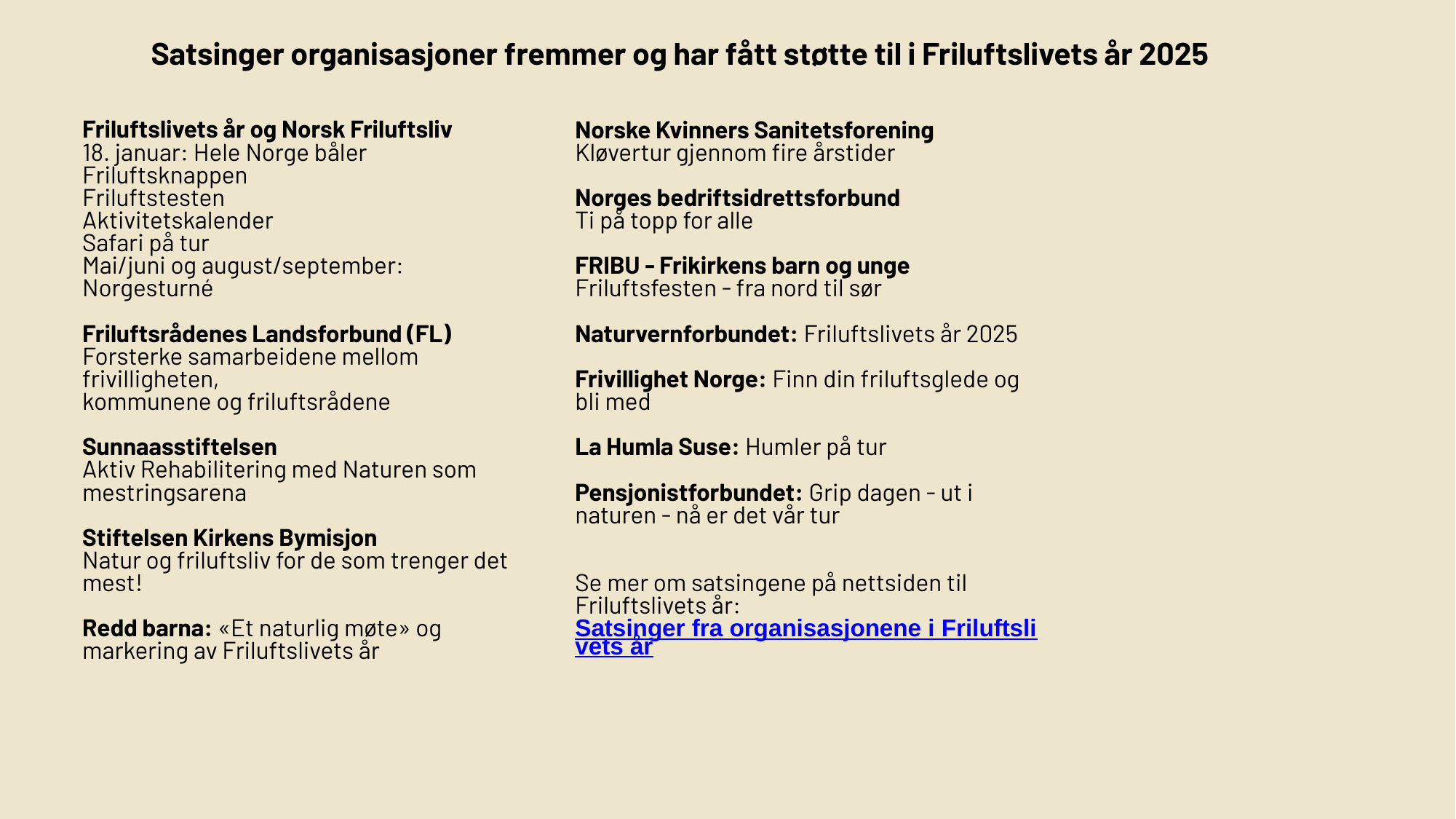

Satsinger organisasjoner fremmer og har fått støtte til i Friluftslivets år 2025
Friluftslivets år og Norsk Friluftsliv
18. januar: Hele Norge båler
Friluftsknappen
Friluftstesten
Aktivitetskalender
Safari på tur
Mai/juni og august/september: Norgesturné

Friluftsrådenes Landsforbund (FL)
Forsterke samarbeidene mellom frivilligheten,
kommunene og friluftsrådene

Sunnaasstiftelsen
Aktiv Rehabilitering med Naturen som mestringsarena

Stiftelsen Kirkens Bymisjon
Natur og friluftsliv for de som trenger det mest!

Redd barna: «Et naturlig møte» og markering av Friluftslivets år
Norske Kvinners Sanitetsforening
Kløvertur gjennom fire årstider

Norges bedriftsidrettsforbund
Ti på topp for alle

FRIBU - Frikirkens barn og unge
Friluftsfesten - fra nord til sør

Naturvernforbundet: Friluftslivets år 2025

Frivillighet Norge: Finn din friluftsglede og bli med

La Humla Suse: Humler på tur

Pensjonistforbundet: Grip dagen - ut i naturen - nå er det vår tur

Se mer om satsingene på nettsiden til Friluftslivets år:
Satsinger fra organisasjonene i Friluftslivets år